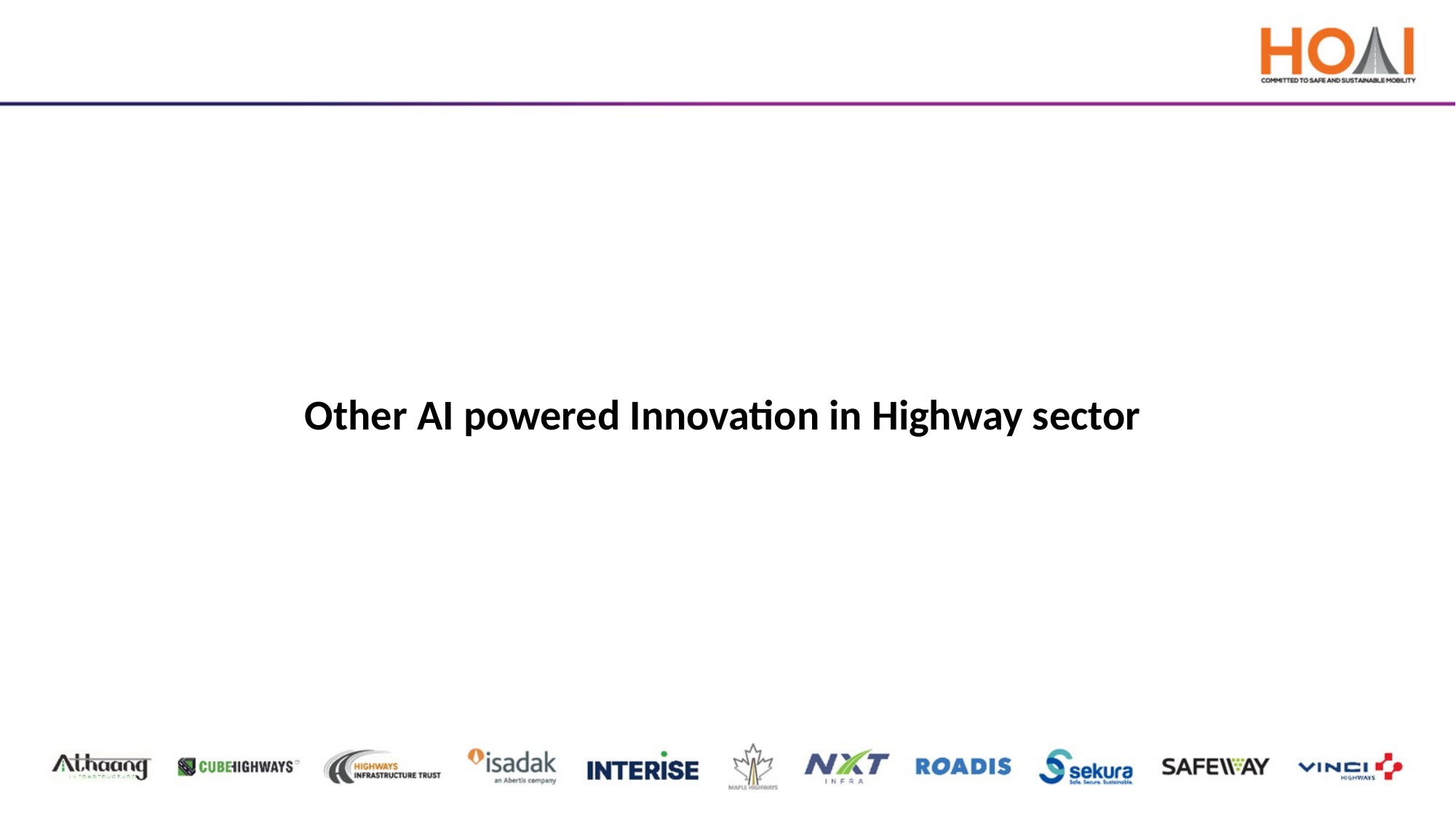

Other AI powered Innovation in Highway sector